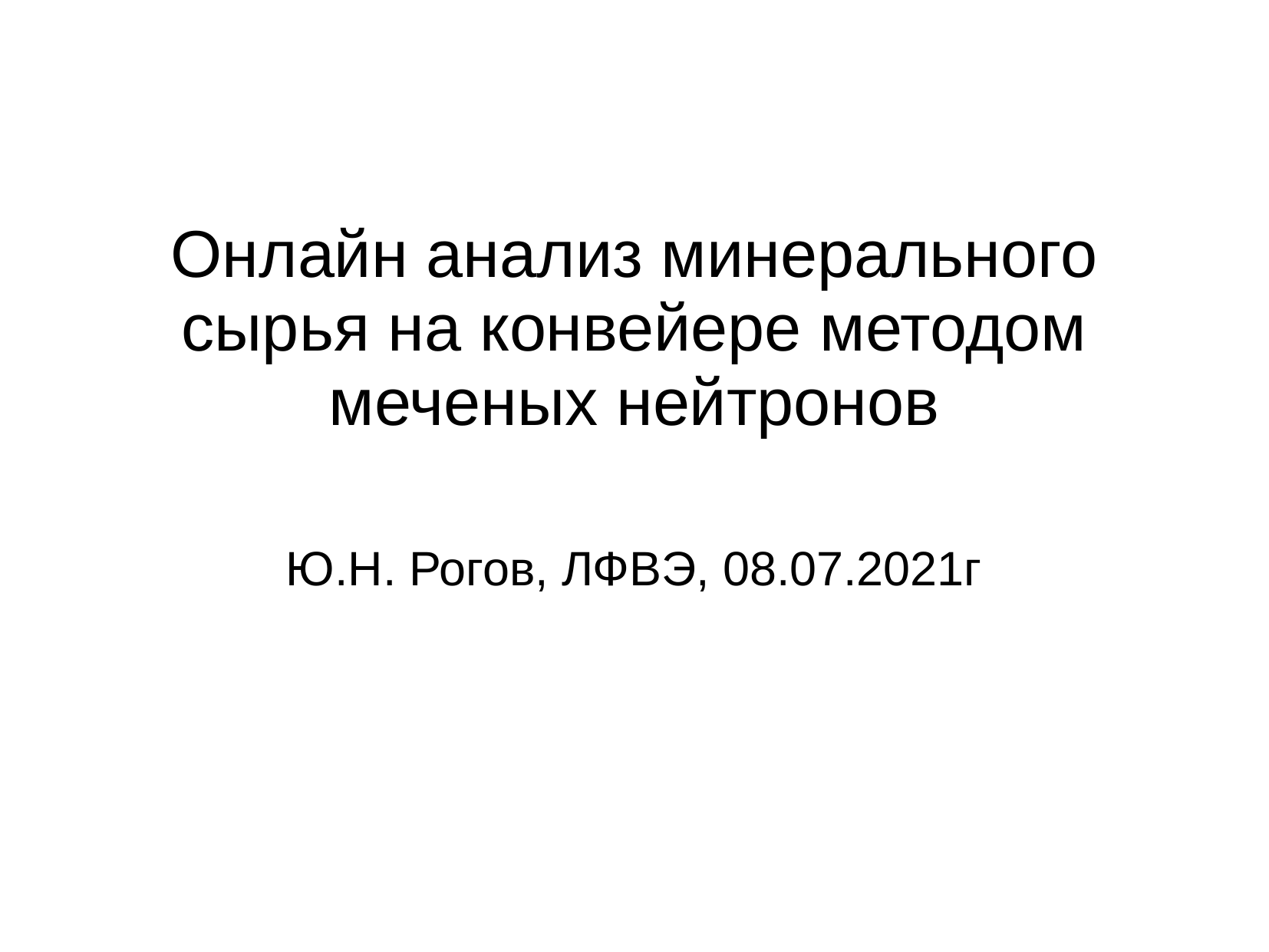

# Онлайн анализ минерального сырья на конвейере методом меченых нейтронов
Ю.Н. Рогов, ЛФВЭ, 08.07.2021г